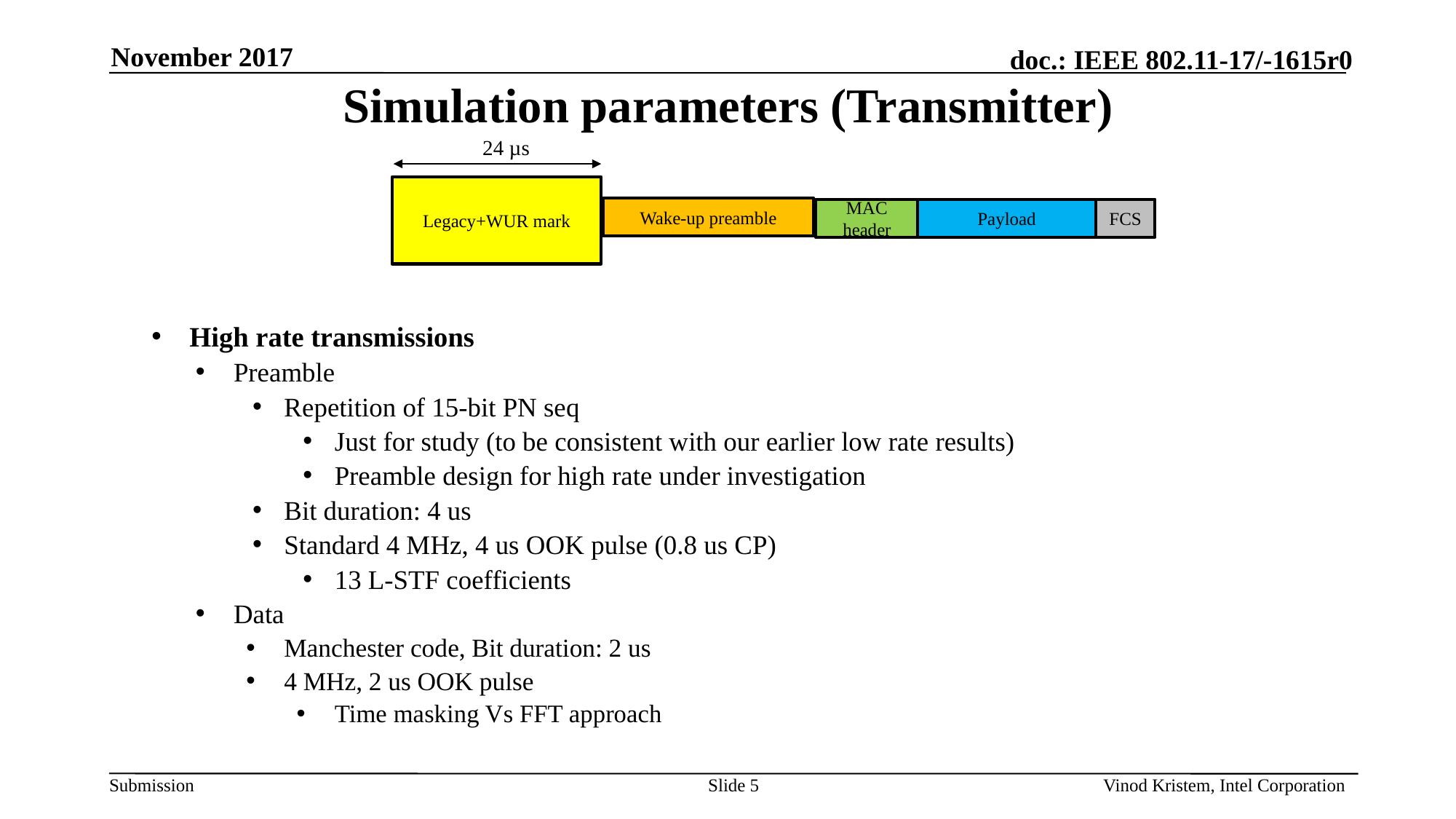

November 2017
# Simulation parameters (Transmitter)
24 µs
Legacy+WUR mark
Wake-up preamble
MAC header
Payload
FCS

High rate transmissions
Preamble
Repetition of 15-bit PN seq
Just for study (to be consistent with our earlier low rate results)
Preamble design for high rate under investigation
Bit duration: 4 us
Standard 4 MHz, 4 us OOK pulse (0.8 us CP)
13 L-STF coefficients
Data
Manchester code, Bit duration: 2 us
4 MHz, 2 us OOK pulse
Time masking Vs FFT approach

Slide 5
Vinod Kristem, Intel Corporation